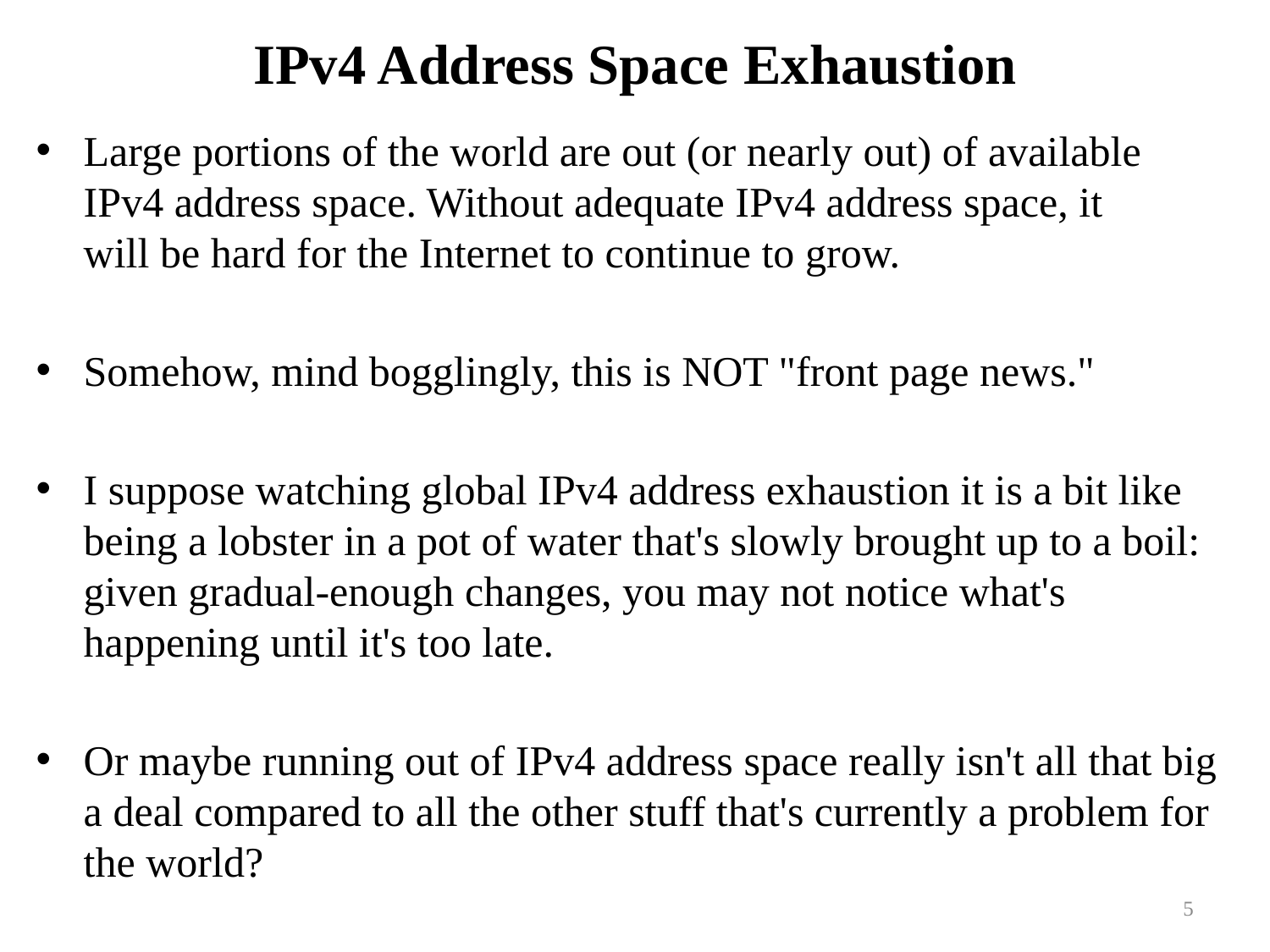

# IPv4 Address Space Exhaustion
Large portions of the world are out (or nearly out) of available
IPv4 address space. Without adequate IPv4 address space, it
will be hard for the Internet to continue to grow.

Somehow, mind bogglingly, this is NOT "front page news."

I suppose watching global IPv4 address exhaustion it is a bit like being a lobster in a pot of water that's slowly brought up to a boil:
given gradual-enough changes, you may not notice what's happening until it's too late.

Or maybe running out of IPv4 address space really isn't all that big a deal compared to all the other stuff that's currently a problem for the world?
5